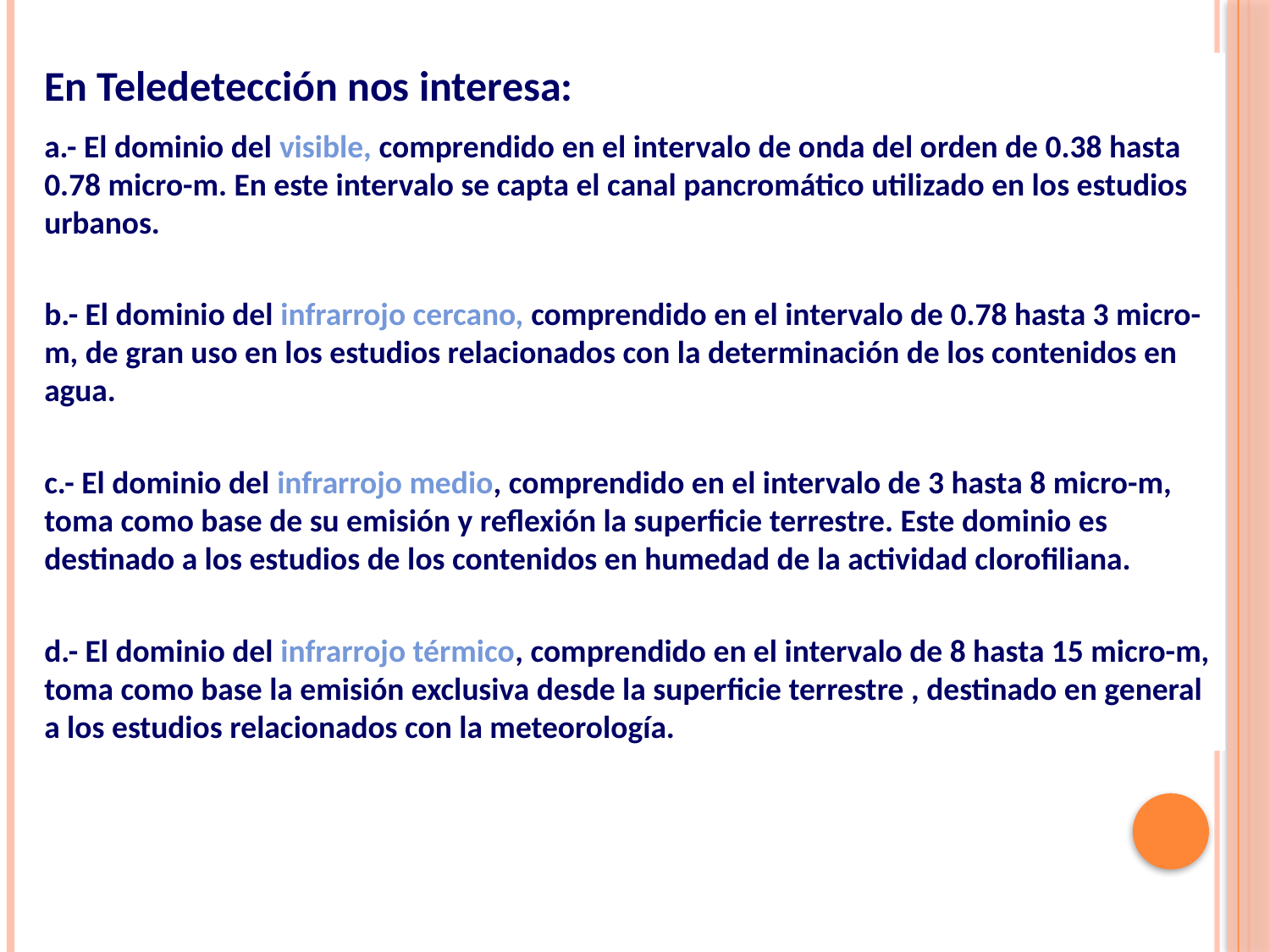

En Teledetección nos interesa:
a.- El dominio del visible, comprendido en el intervalo de onda del orden de 0.38 hasta 0.78 micro-m. En este intervalo se capta el canal pancromático utilizado en los estudios urbanos.
b.- El dominio del infrarrojo cercano, comprendido en el intervalo de 0.78 hasta 3 micro-m, de gran uso en los estudios relacionados con la determinación de los contenidos en agua.
c.- El dominio del infrarrojo medio, comprendido en el intervalo de 3 hasta 8 micro-m, toma como base de su emisión y reflexión la superficie terrestre. Este dominio es destinado a los estudios de los contenidos en humedad de la actividad clorofiliana.
d.- El dominio del infrarrojo térmico, comprendido en el intervalo de 8 hasta 15 micro-m, toma como base la emisión exclusiva desde la superficie terrestre , destinado en general a los estudios relacionados con la meteorología.